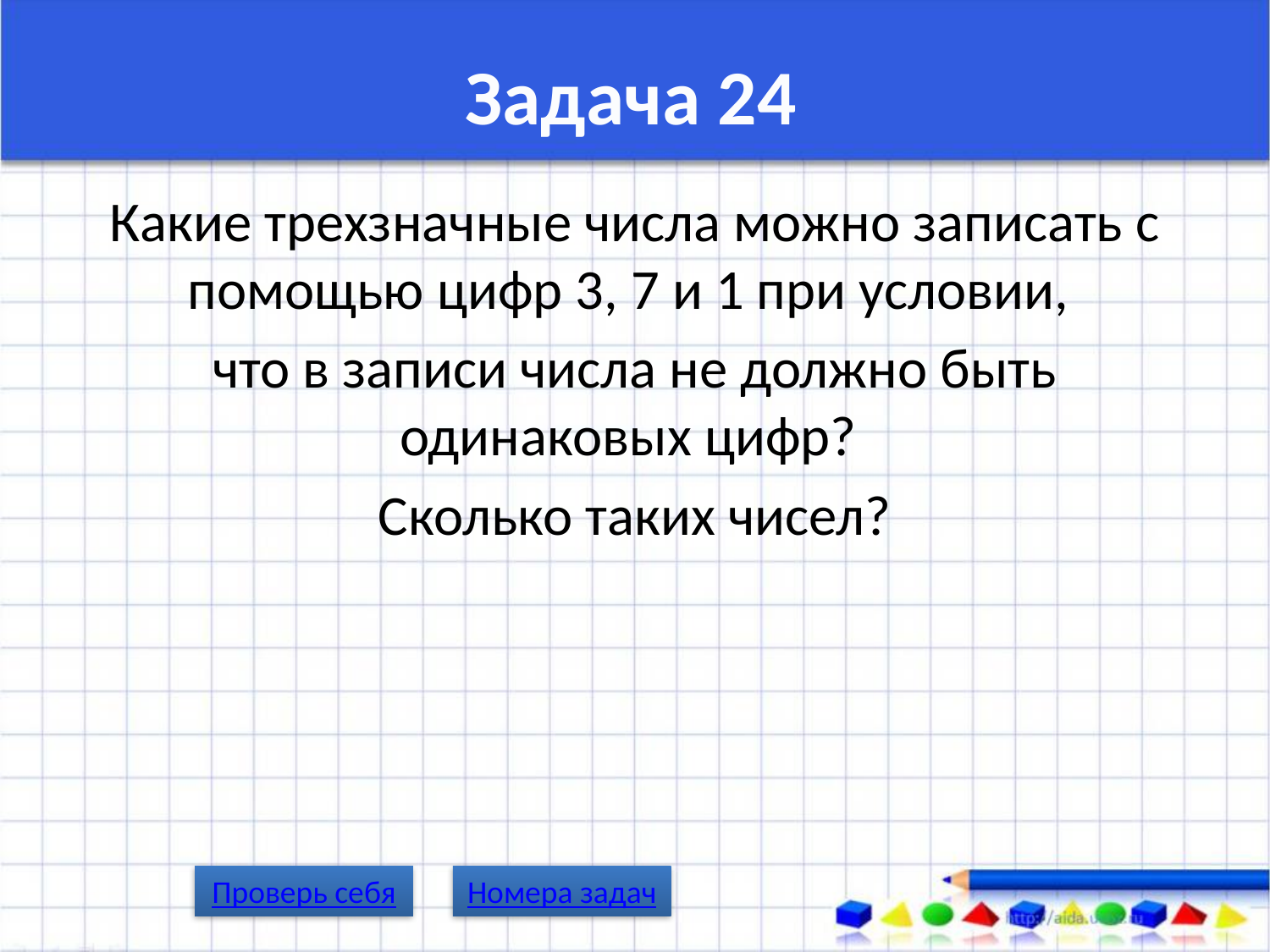

# Задача 24
Какие трехзначные числа можно записать с помощью цифр 3, 7 и 1 при условии,
что в записи числа не должно быть одинаковых цифр?
Сколько таких чисел?

Проверь себя
Номера задач